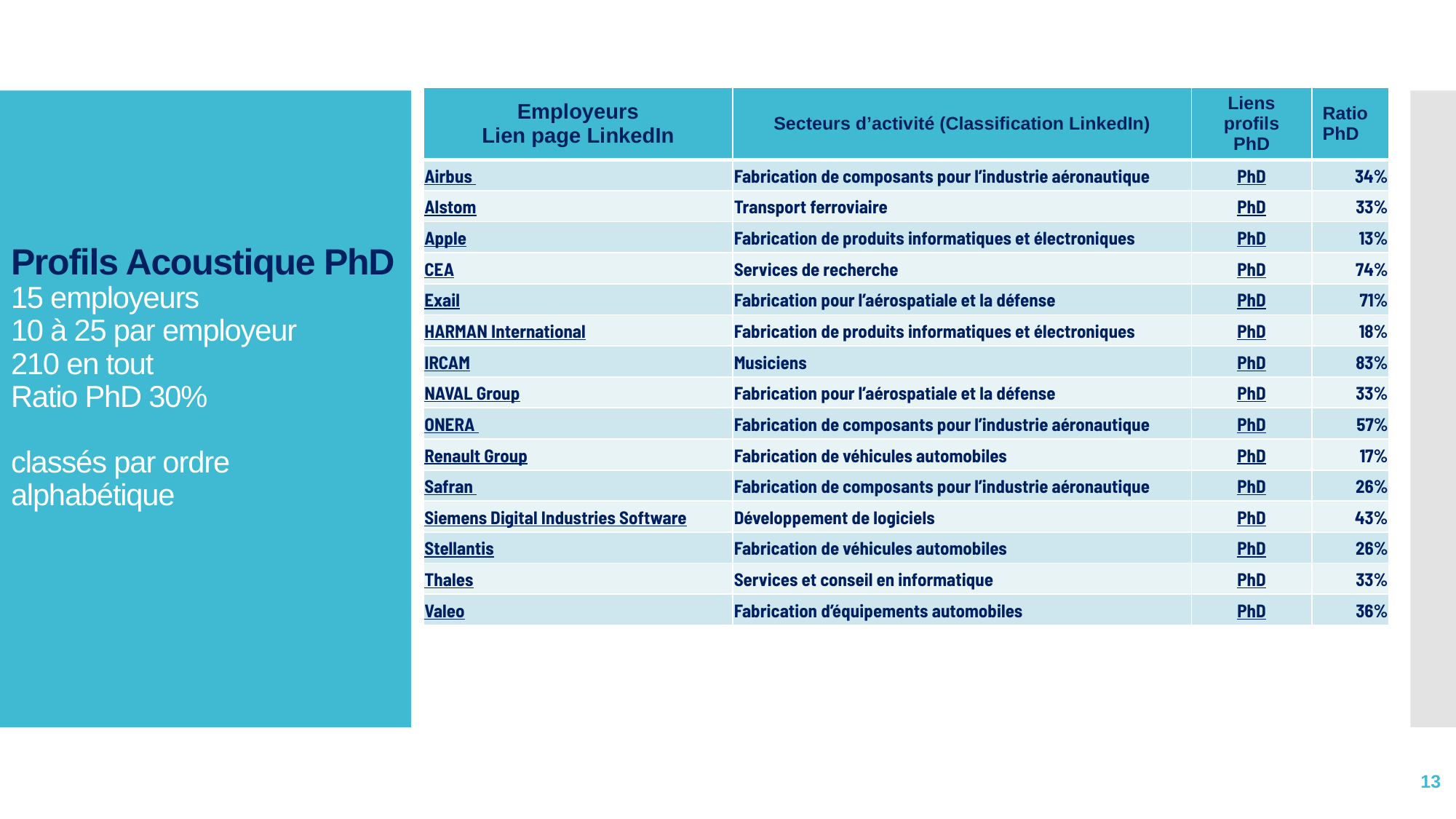

| Employeurs Lien page LinkedIn | Secteurs d’activité (Classification LinkedIn) | Liens profils PhD | Ratio PhD |
| --- | --- | --- | --- |
| Airbus | Fabrication de composants pour l’industrie aéronautique | PhD | 34% |
| Alstom | Transport ferroviaire | PhD | 33% |
| Apple | Fabrication de produits informatiques et électroniques | PhD | 13% |
| CEA | Services de recherche | PhD | 74% |
| Exail | Fabrication pour l’aérospatiale et la défense | PhD | 71% |
| HARMAN International | Fabrication de produits informatiques et électroniques | PhD | 18% |
| IRCAM | Musiciens | PhD | 83% |
| NAVAL Group | Fabrication pour l’aérospatiale et la défense | PhD | 33% |
| ONERA | Fabrication de composants pour l’industrie aéronautique | PhD | 57% |
| Renault Group | Fabrication de véhicules automobiles | PhD | 17% |
| Safran | Fabrication de composants pour l’industrie aéronautique | PhD | 26% |
| Siemens Digital Industries Software | Développement de logiciels | PhD | 43% |
| Stellantis | Fabrication de véhicules automobiles | PhD | 26% |
| Thales | Services et conseil en informatique | PhD | 33% |
| Valeo | Fabrication d’équipements automobiles | PhD | 36% |
# Profils Acoustique PhD 15 employeurs 10 à 25 par employeur 210 en tout Ratio PhD 30% classés par ordre alphabétique
13